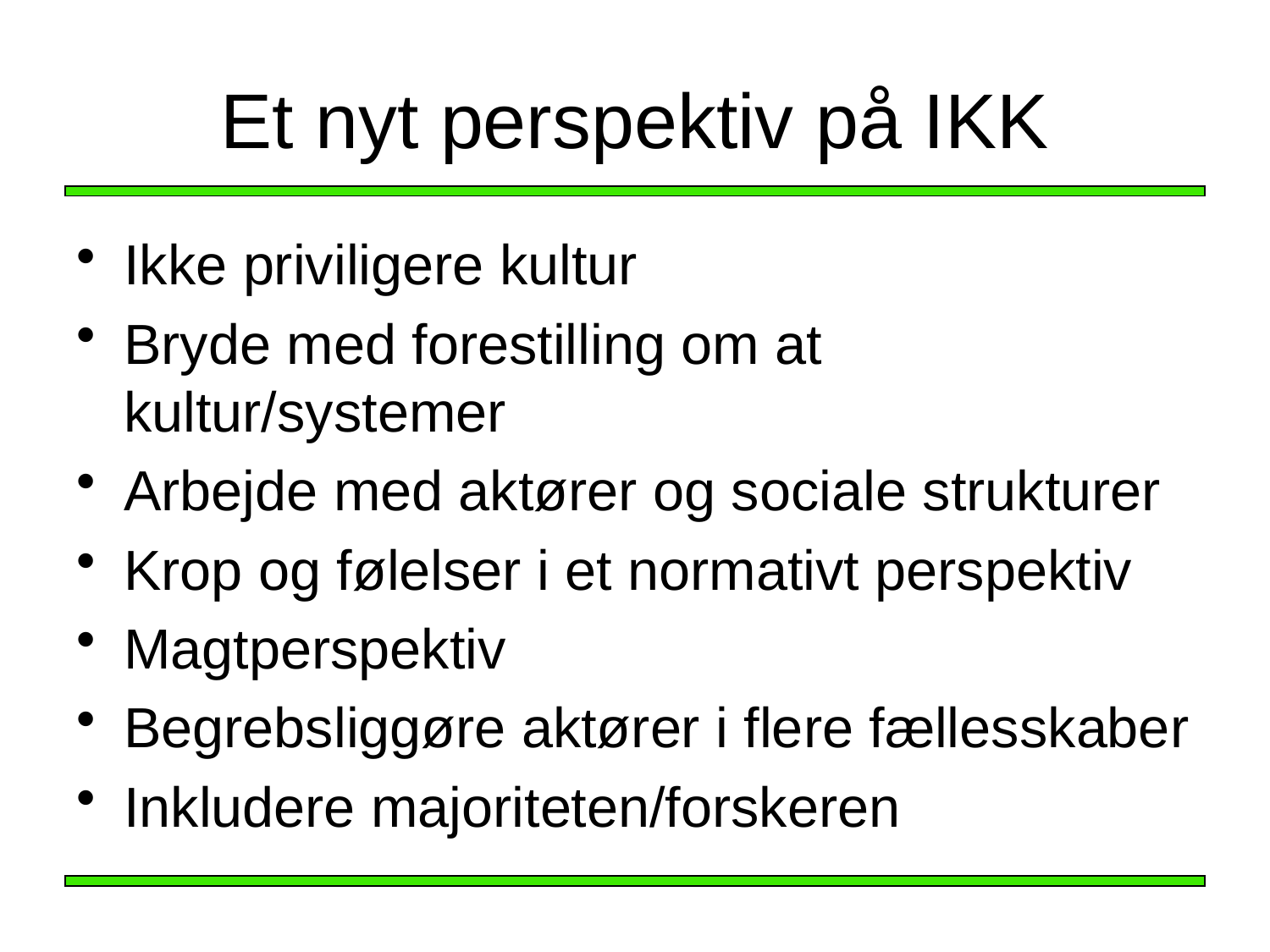

# Et nyt perspektiv på IKK
Ikke priviligere kultur
Bryde med forestilling om at kultur/systemer
Arbejde med aktører og sociale strukturer
Krop og følelser i et normativt perspektiv
Magtperspektiv
Begrebsliggøre aktører i flere fællesskaber
Inkludere majoriteten/forskeren